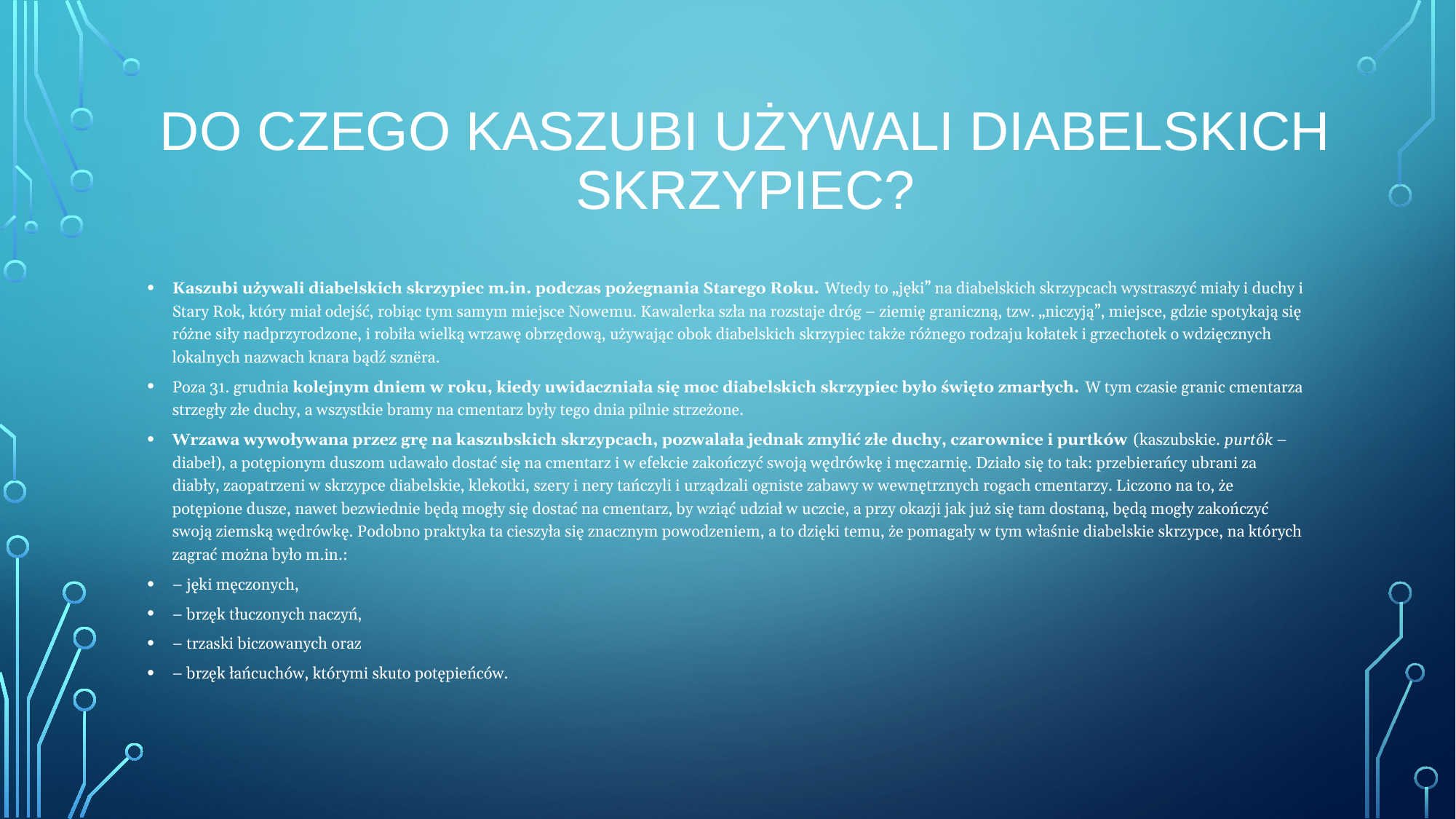

# Do czego kaszubi używali diabelskich skrzypiec?
Kaszubi używali diabelskich skrzypiec m.in. podczas pożegnania Starego Roku. Wtedy to „jęki” na diabelskich skrzypcach wystraszyć miały i duchy i Stary Rok, który miał odejść, robiąc tym samym miejsce Nowemu. Kawalerka szła na rozstaje dróg – ziemię graniczną, tzw. „niczyją”, miejsce, gdzie spotykają się różne siły nadprzyrodzone, i robiła wielką wrzawę obrzędową, używając obok diabelskich skrzypiec także różnego rodzaju kołatek i grzechotek o wdzięcznych lokalnych nazwach knara bądź sznëra.
Poza 31. grudnia kolejnym dniem w roku, kiedy uwidaczniała się moc diabelskich skrzypiec było święto zmarłych. W tym czasie granic cmentarza strzegły złe duchy, a wszystkie bramy na cmentarz były tego dnia pilnie strzeżone.
Wrzawa wywoływana przez grę na kaszubskich skrzypcach, pozwalała jednak zmylić złe duchy, czarownice i purtków (kaszubskie. purtôk – diabeł), a potępionym duszom udawało dostać się na cmentarz i w efekcie zakończyć swoją wędrówkę i męczarnię. Działo się to tak: przebierańcy ubrani za diabły, zaopatrzeni w skrzypce diabelskie, klekotki, szery i nery tańczyli i urządzali ogniste zabawy w wewnętrznych rogach cmentarzy. Liczono na to, że potępione dusze, nawet bezwiednie będą mogły się dostać na cmentarz, by wziąć udział w uczcie, a przy okazji jak już się tam dostaną, będą mogły zakończyć swoją ziemską wędrówkę. Podobno praktyka ta cieszyła się znacznym powodzeniem, a to dzięki temu, że pomagały w tym właśnie diabelskie skrzypce, na których zagrać można było m.in.:
– jęki męczonych,
– brzęk tłuczonych naczyń,
– trzaski biczowanych oraz
– brzęk łańcuchów, którymi skuto potępieńców.